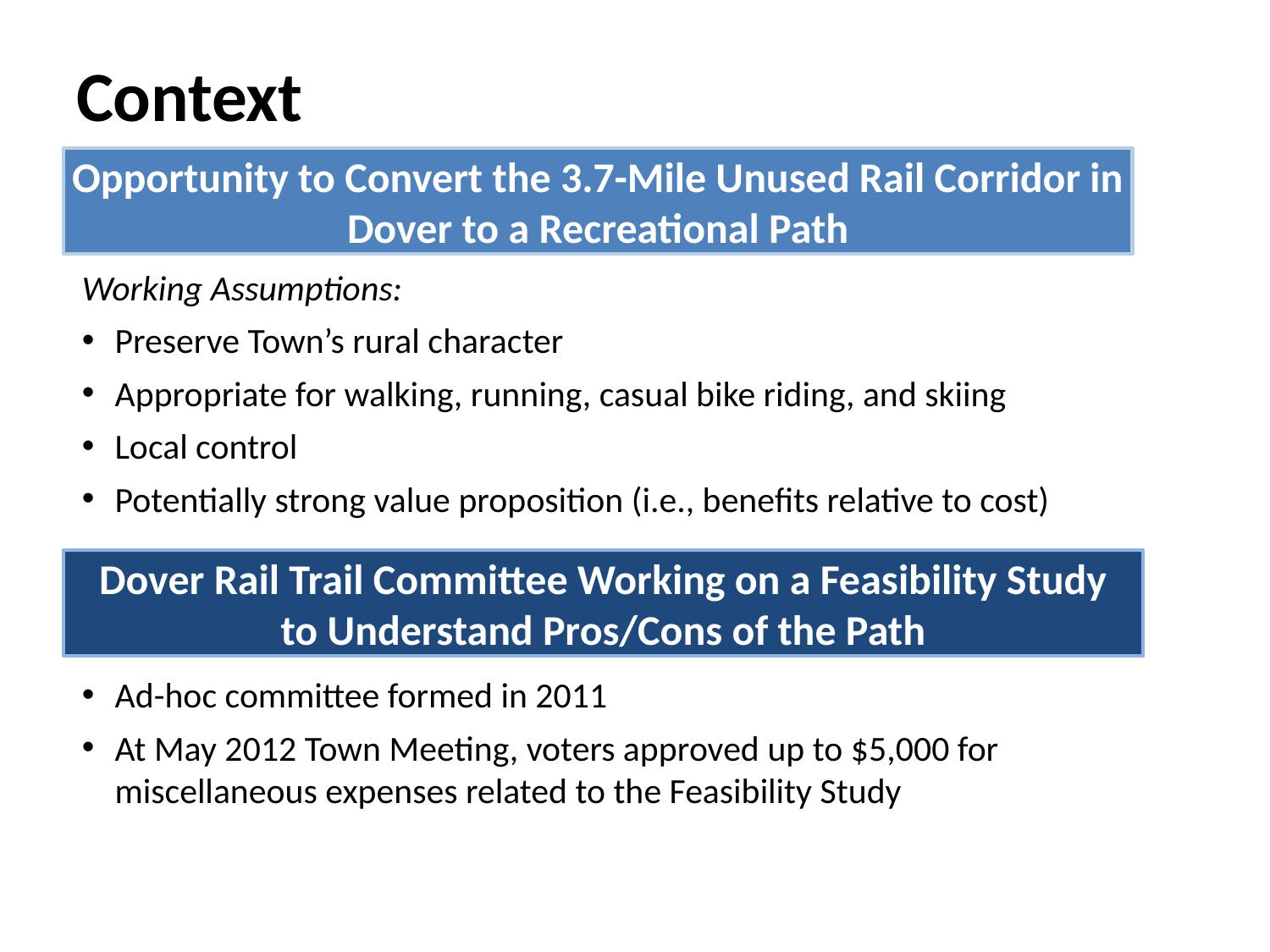

# Context
Opportunity to Convert the 3.7-Mile Unused Rail Corridor in Dover to a Recreational Path
Working Assumptions:
Preserve Town’s rural character
Appropriate for walking, running, casual bike riding, and skiing
Local control
Potentially strong value proposition (i.e., benefits relative to cost)
Dover Rail Trail Committee Working on a Feasibility Study to Understand Pros/Cons of the Path
Ad-hoc committee formed in 2011
At May 2012 Town Meeting, voters approved up to $5,000 for miscellaneous expenses related to the Feasibility Study